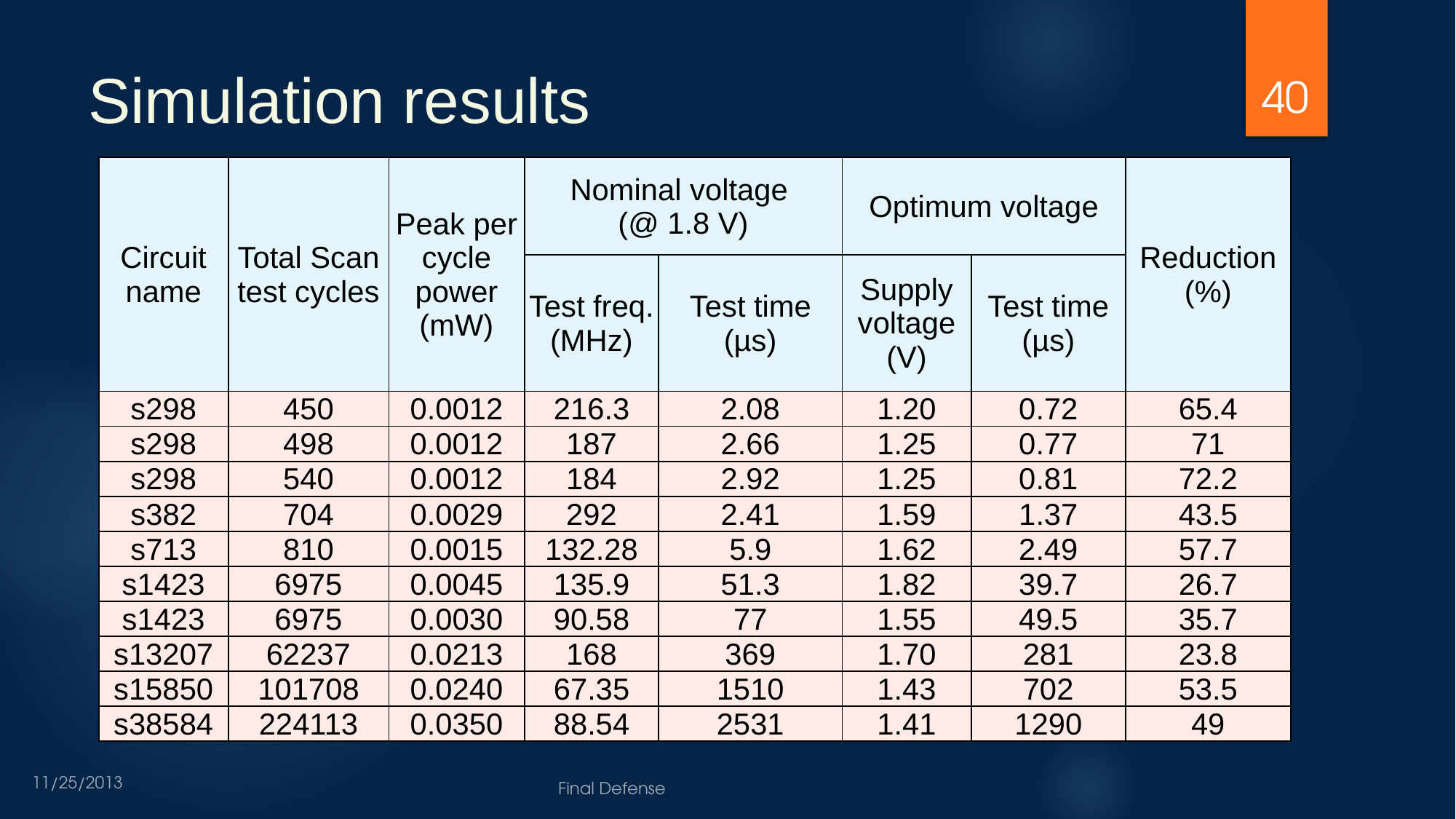

40
# Simulation results
| Circuit name | Total Scan test cycles | Peak per cycle power (mW) | Nominal voltage (@ 1.8 V) |  | Optimum voltage |  | Reduction (%) |
| --- | --- | --- | --- | --- | --- | --- | --- |
|  |  |  | Test freq. (MHz) | Test time (µs) | Supply voltage (V) | Test time (µs) |  |
| s298 | 450 | 0.0012 | 216.3 | 2.08 | 1.20 | 0.72 | 65.4 |
| s298 | 498 | 0.0012 | 187 | 2.66 | 1.25 | 0.77 | 71 |
| s298 | 540 | 0.0012 | 184 | 2.92 | 1.25 | 0.81 | 72.2 |
| s382 | 704 | 0.0029 | 292 | 2.41 | 1.59 | 1.37 | 43.5 |
| s713 | 810 | 0.0015 | 132.28 | 5.9 | 1.62 | 2.49 | 57.7 |
| s1423 | 6975 | 0.0045 | 135.9 | 51.3 | 1.82 | 39.7 | 26.7 |
| s1423 | 6975 | 0.0030 | 90.58 | 77 | 1.55 | 49.5 | 35.7 |
| s13207 | 62237 | 0.0213 | 168 | 369 | 1.70 | 281 | 23.8 |
| s15850 | 101708 | 0.0240 | 67.35 | 1510 | 1.43 | 702 | 53.5 |
| s38584 | 224113 | 0.0350 | 88.54 | 2531 | 1.41 | 1290 | 49 |
11/25/2013
Final Defense